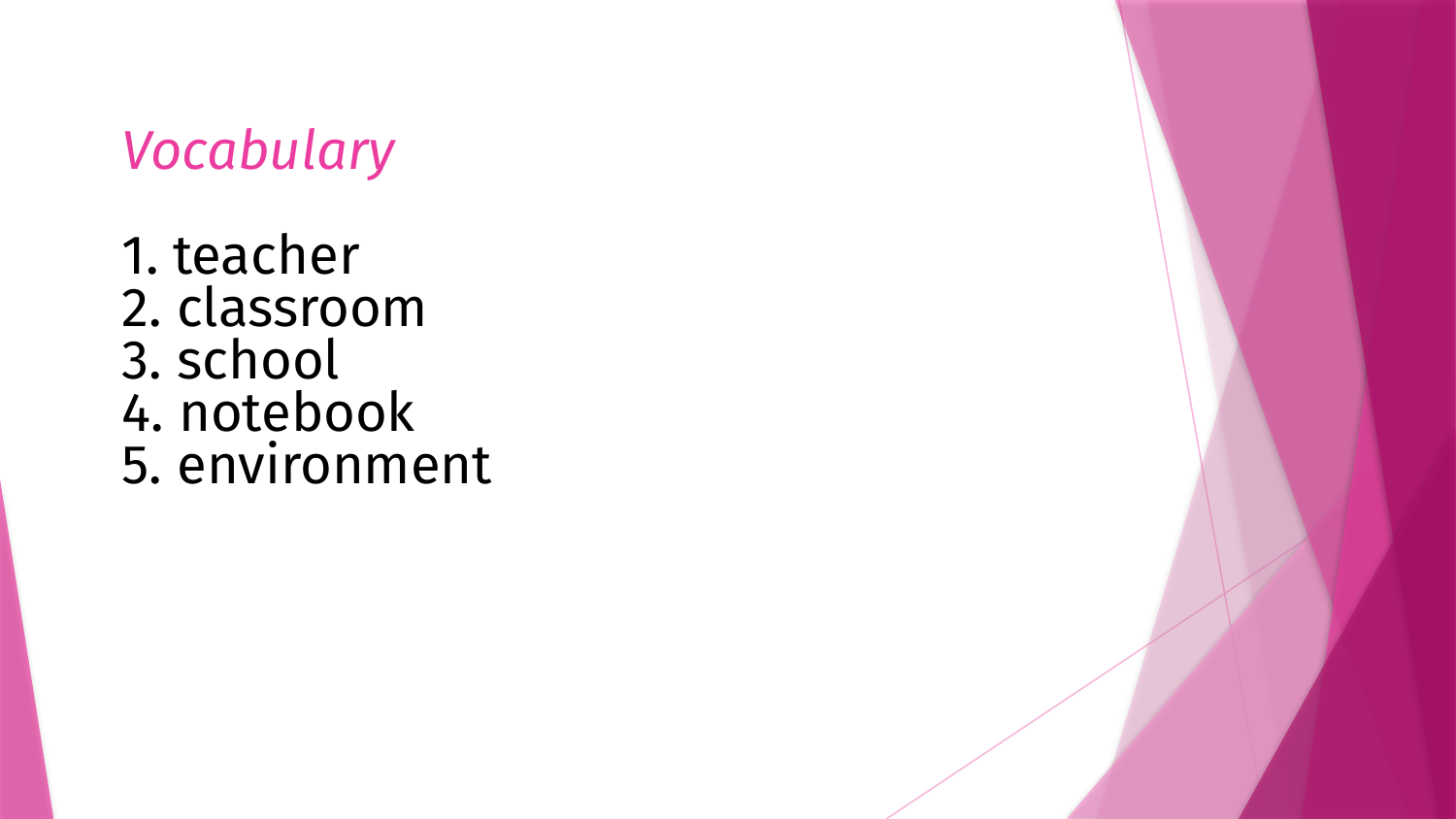

# Vocabulary 1. teacher 2. classroom 3. school 4. notebook 5. environment